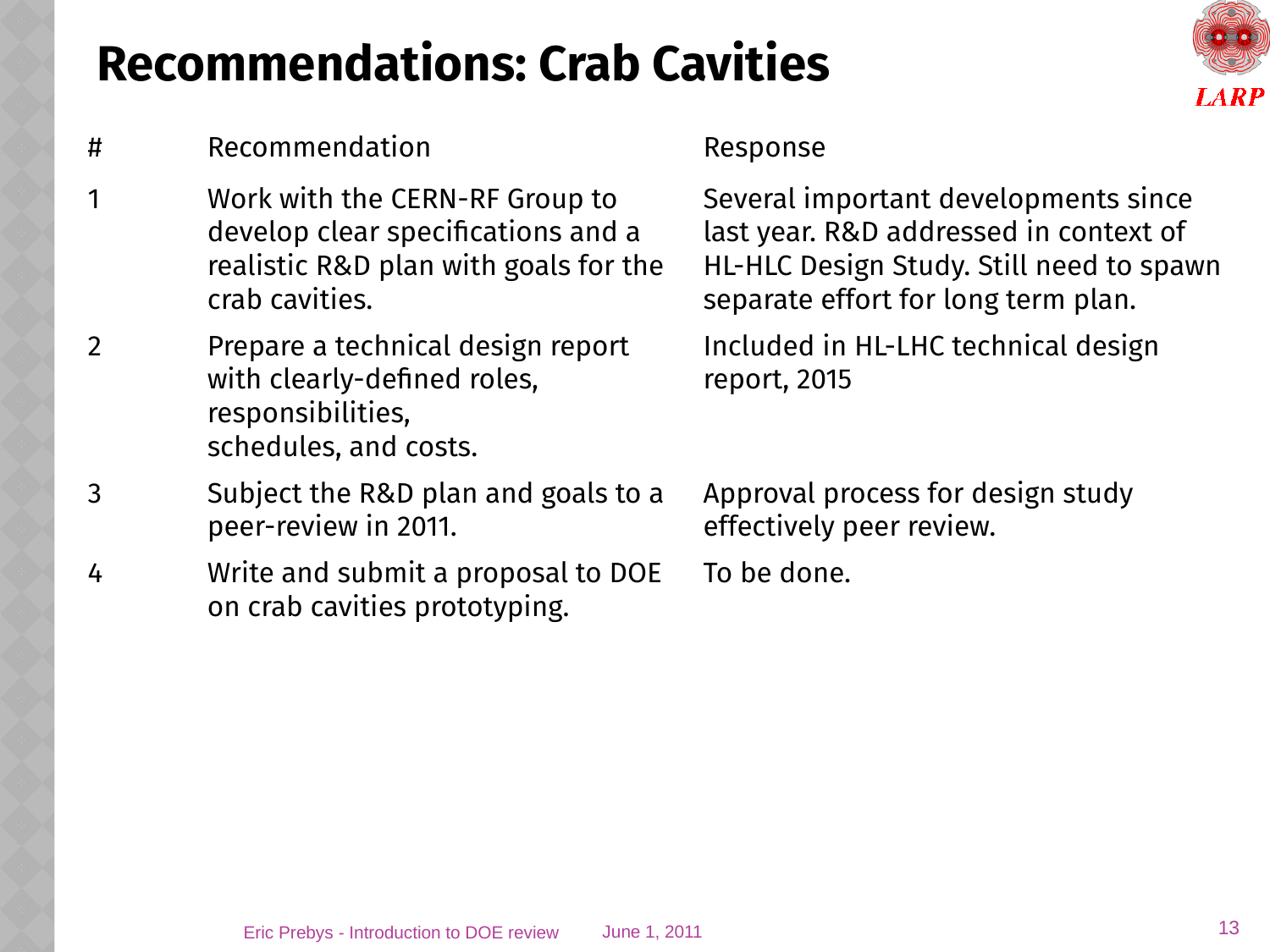

# Recommendations: Crab Cavities
| # | Recommendation | Response |
| --- | --- | --- |
| 1 | Work with the CERN-RF Group to develop clear specifications and a realistic R&D plan with goals for the crab cavities. | Several important developments since last year. R&D addressed in context of HL-HLC Design Study. Still need to spawn separate effort for long term plan. |
| 2 | Prepare a technical design report with clearly-defined roles, responsibilities, schedules, and costs. | Included in HL-LHC technical design report, 2015 |
| 3 | Subject the R&D plan and goals to a peer-review in 2011. | Approval process for design study effectively peer review. |
| 4 | Write and submit a proposal to DOE on crab cavities prototyping. | To be done. |
13
Eric Prebys - Introduction to DOE review
June 1, 2011